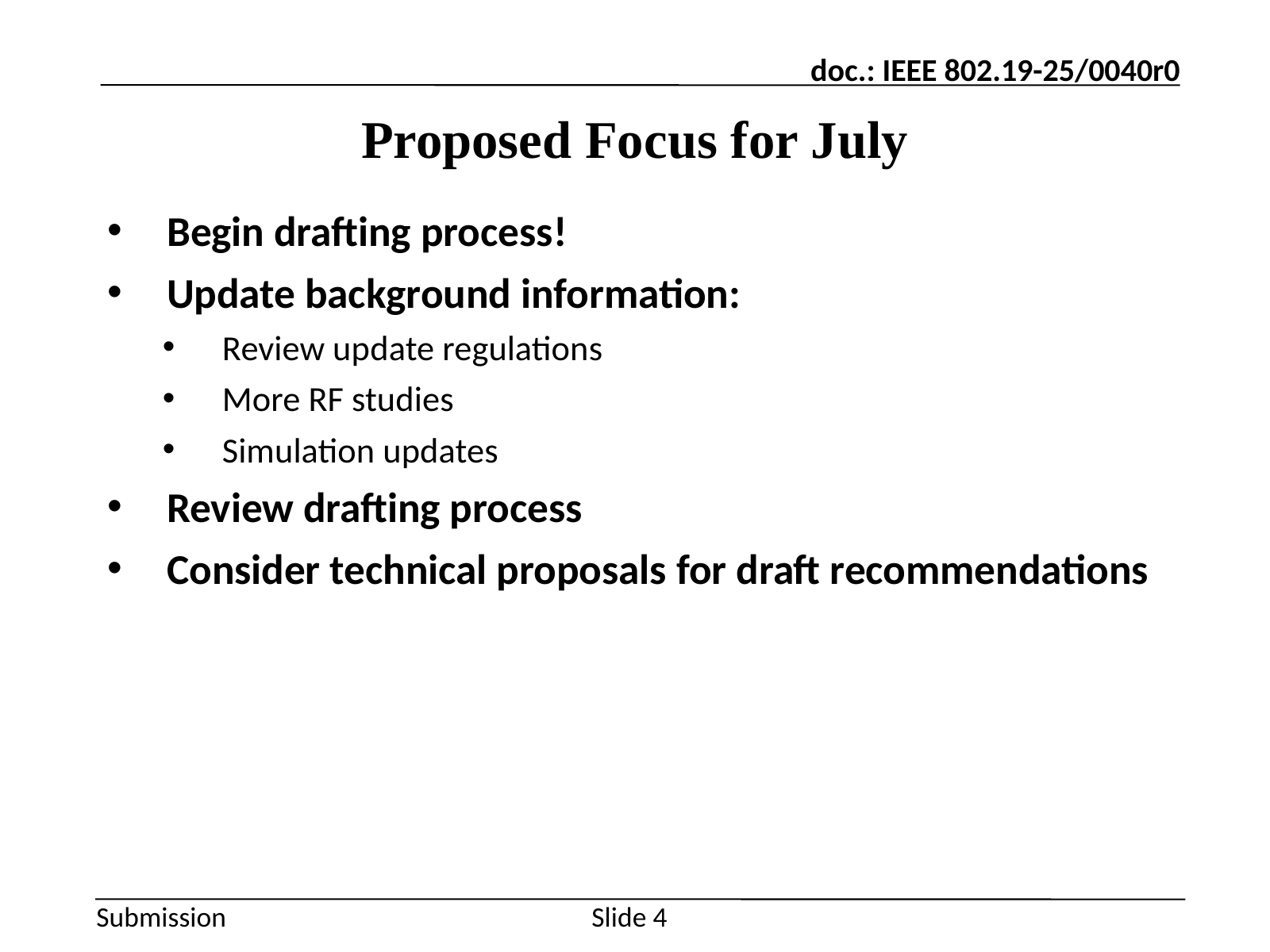

# Proposed Focus for July
Begin drafting process!
Update background information:
Review update regulations
More RF studies
Simulation updates
Review drafting process
Consider technical proposals for draft recommendations
Slide 4